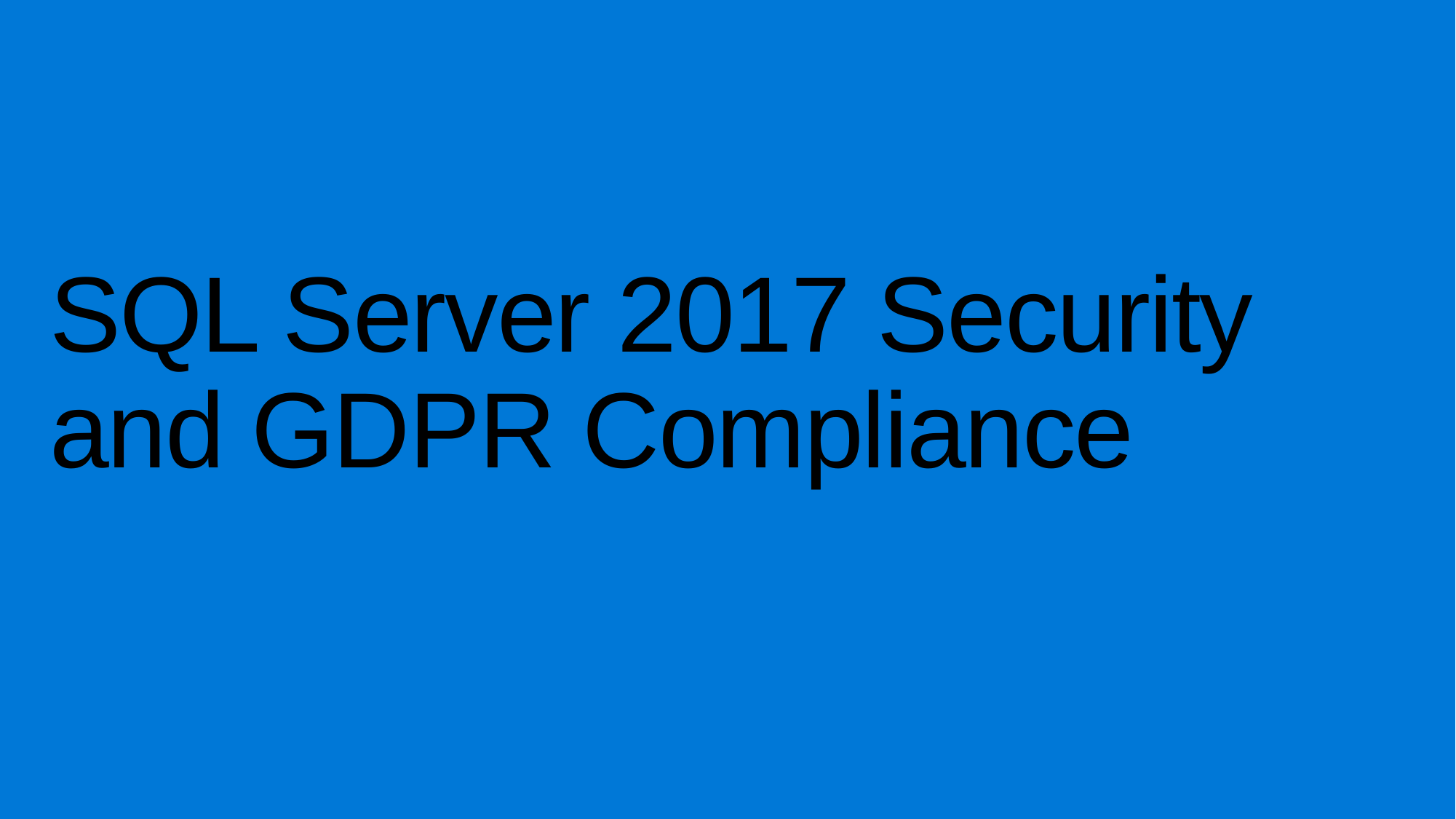

# SQL Server 2017 Security and GDPR Compliance